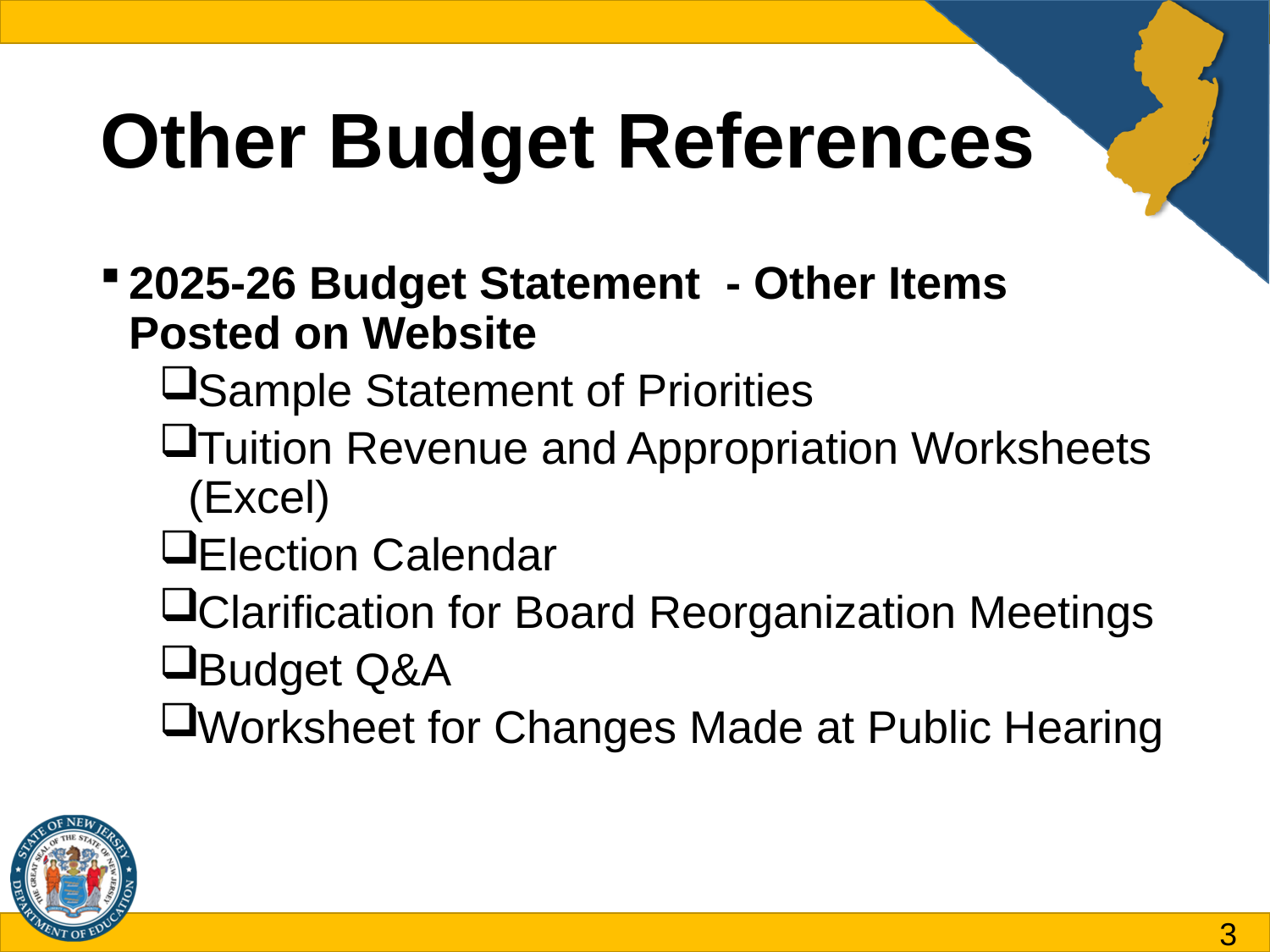

# Other Budget References
2025-26 Budget Statement  - Other Items Posted on Website
Sample Statement of Priorities
Tuition Revenue and Appropriation Worksheets (Excel)
Election Calendar
Clarification for Board Reorganization Meetings
Budget Q&A
Worksheet for Changes Made at Public Hearing
3